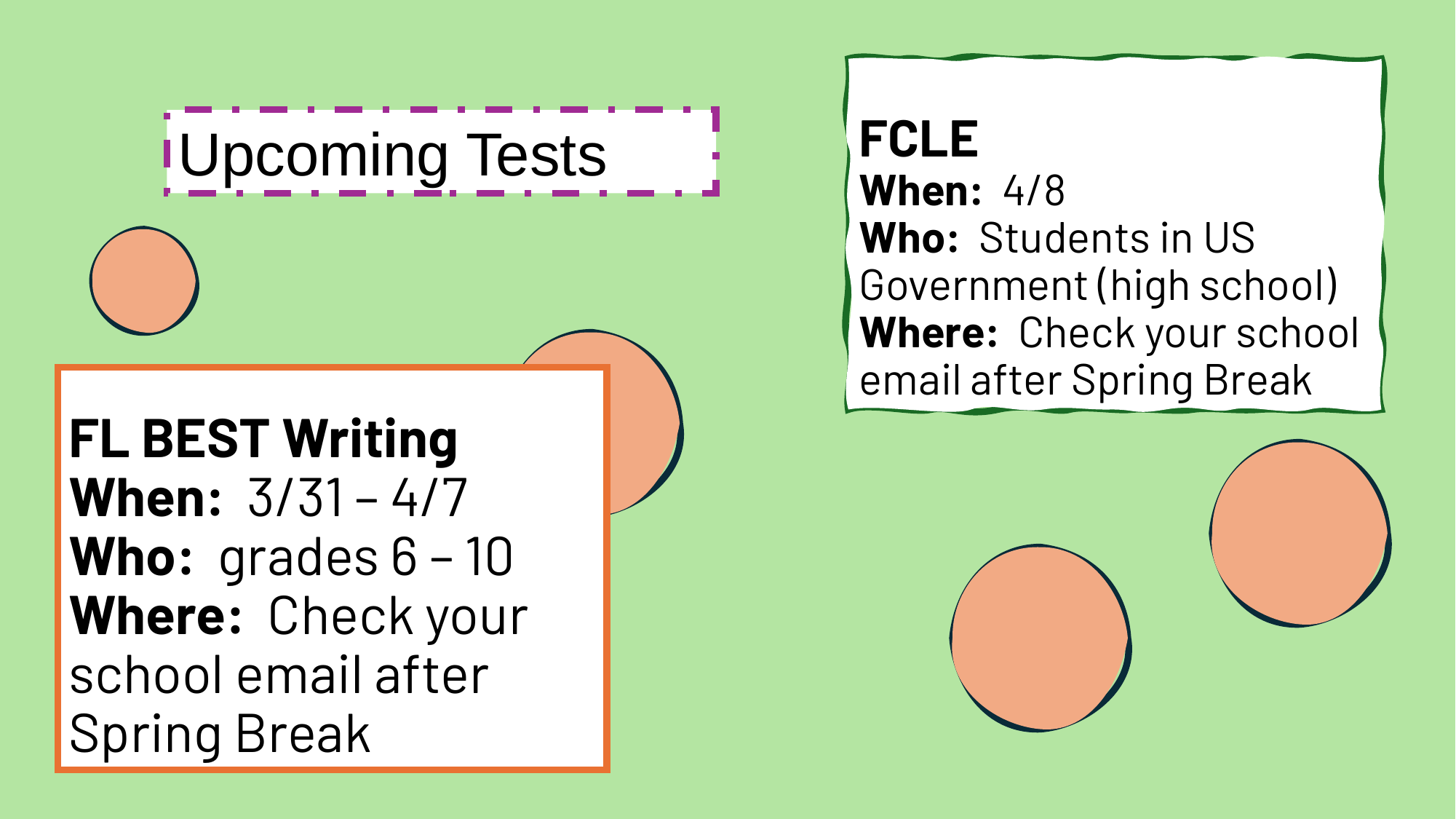

FCLE
When:  4/8
Who:  Students in US Government (high school)
Where:  Check your school email after Spring Break
Upcoming Tests

# FL BEST Writing When:  3/31 – 4/7 Who:  grades 6 – 10 Where:  Check your school email after Spring Break